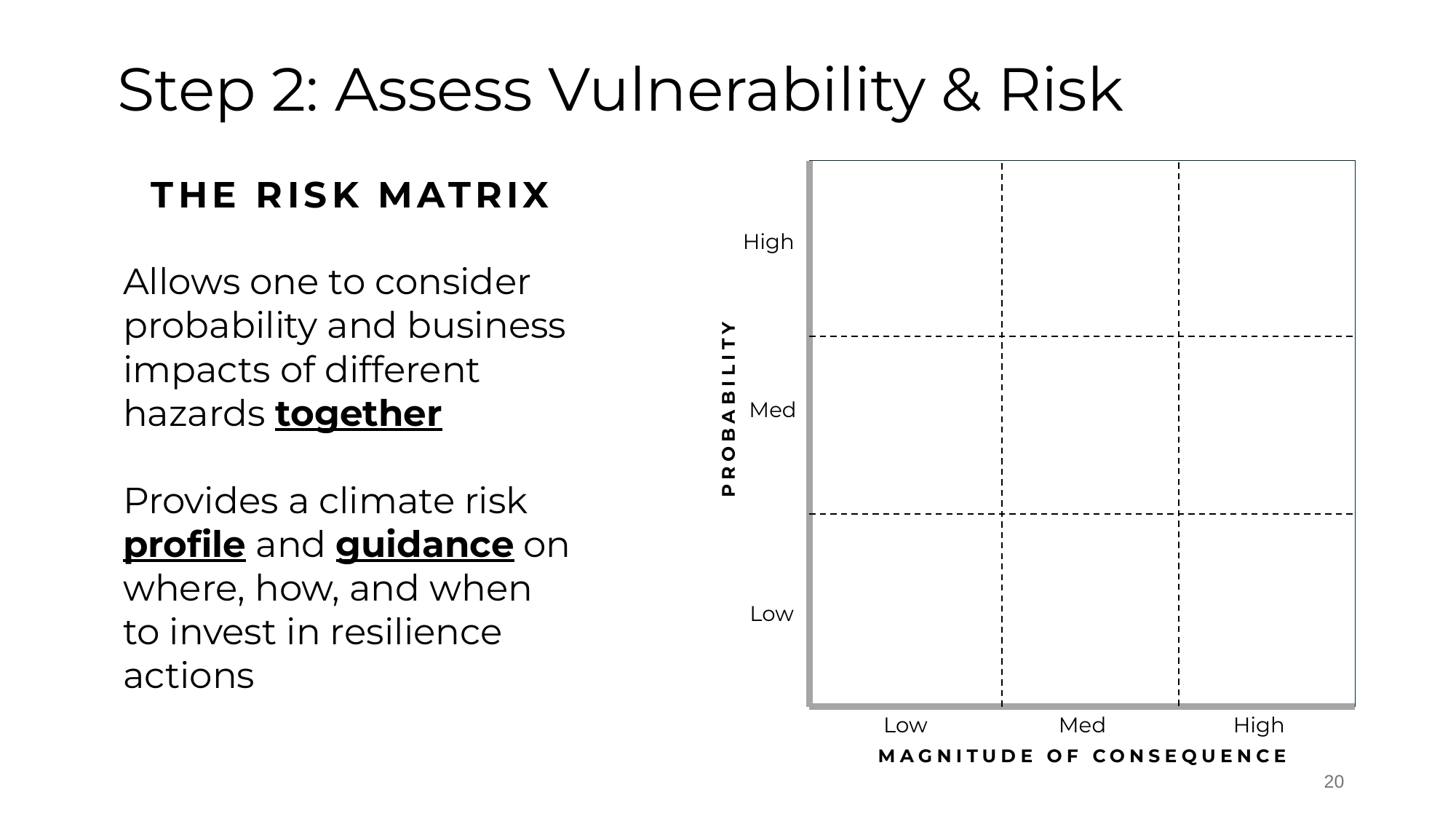

# Step 2: Assess Vulnerability & Risk

High
Med
PROBABILITY
Low
High
Low
Med
MAGNITUDE OF CONSEQUENCE
THE RISK MATRIX

Allows one to consider probability and business impacts of different hazards together

Provides a climate risk profile and guidance on where, how, and when to invest in resilience actions
20